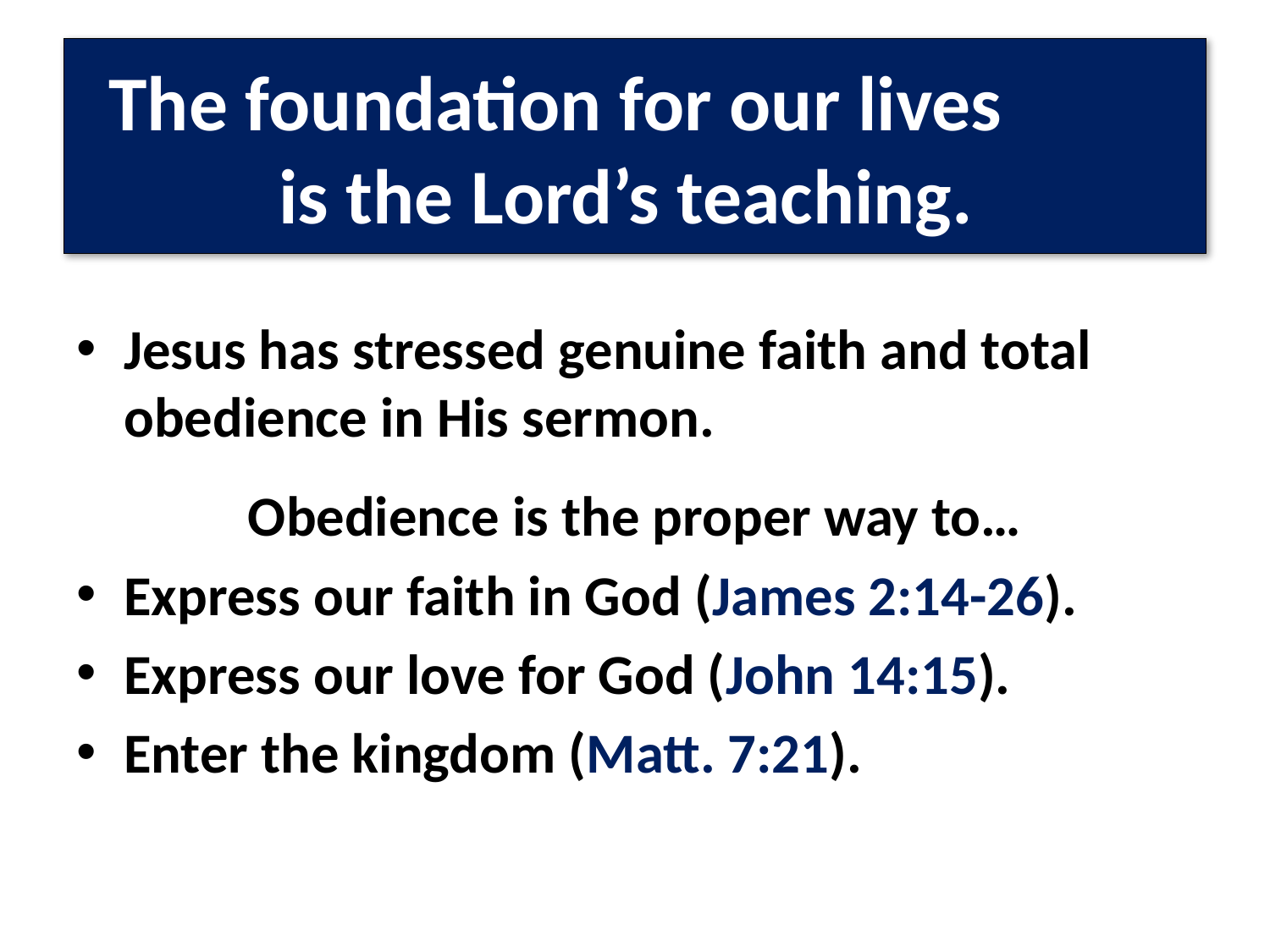

# The foundation for our lives          is the Lord’s teaching.
Jesus has stressed genuine faith and total obedience in His sermon.

Obedience is the proper way to…
Express our faith in God (James 2:14-26).
Express our love for God (John 14:15).
Enter the kingdom (Matt. 7:21).